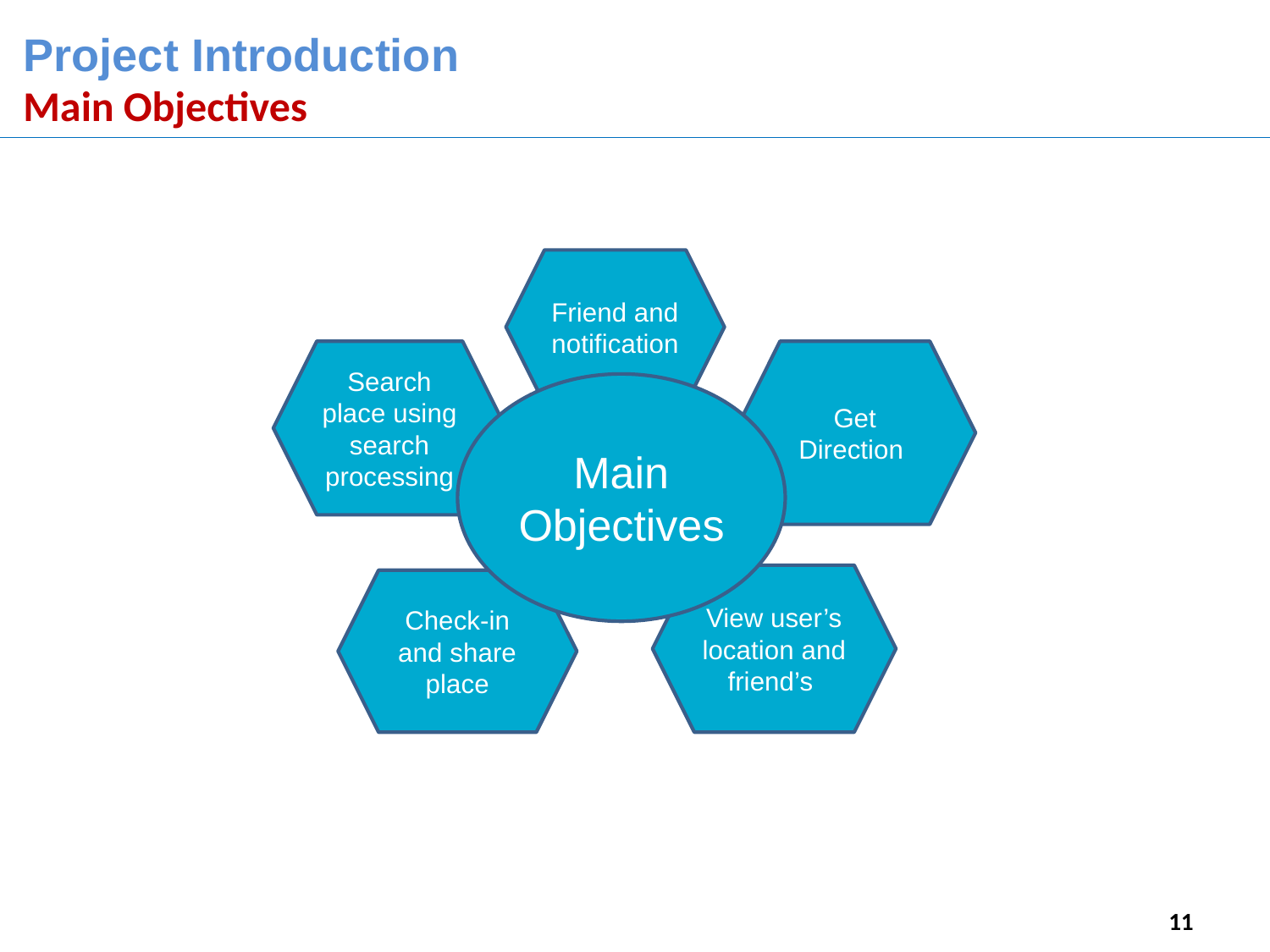

Project Introduction
Main Objectives
Friend and notification
Search place using search processing
Get Direction
Main Objectives
View user’s location and friend’s
Check-in and share place
11